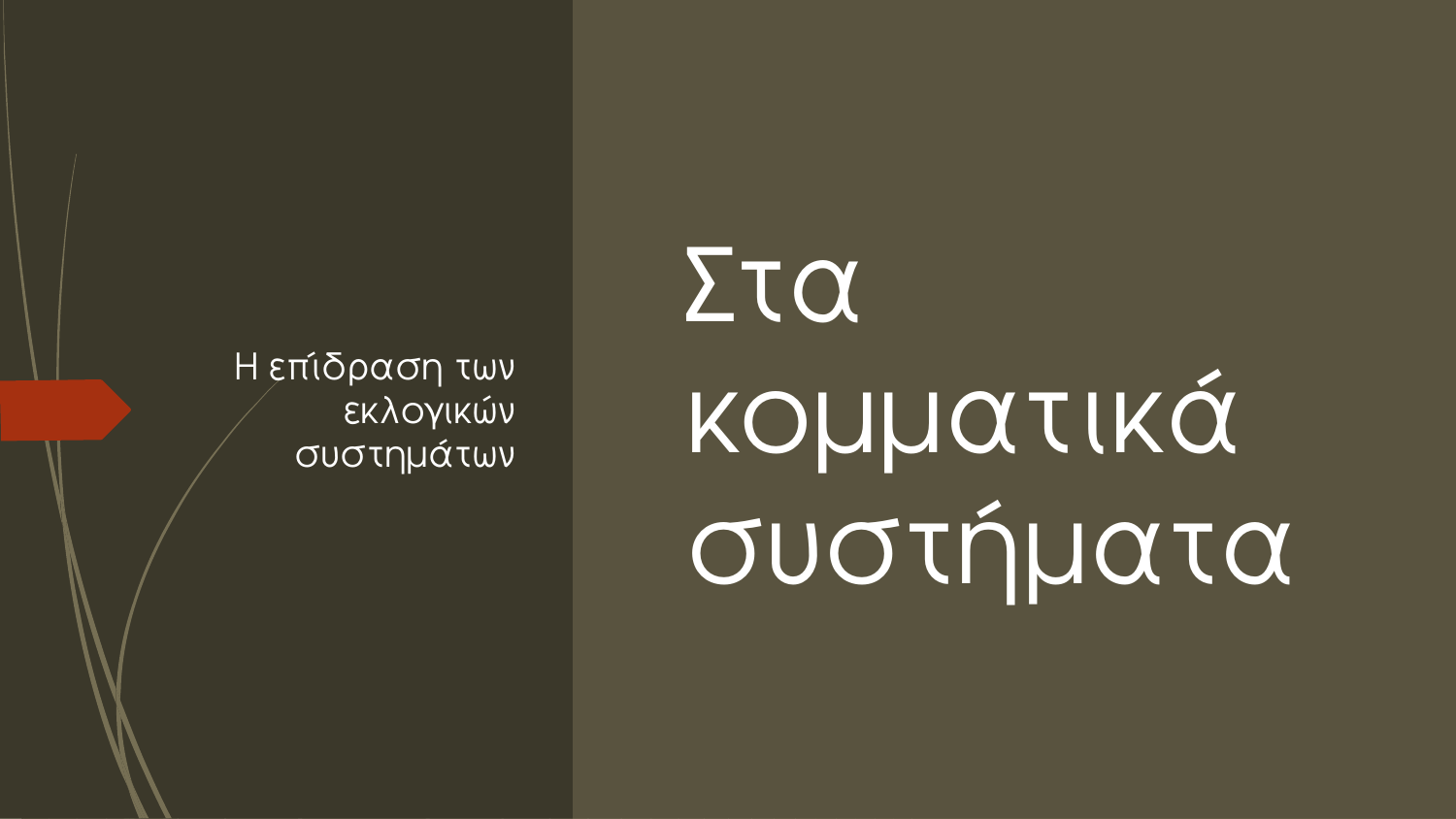

Η επίδραση των εκλογικών συστημάτων
# Στα κομματικά συστήματα